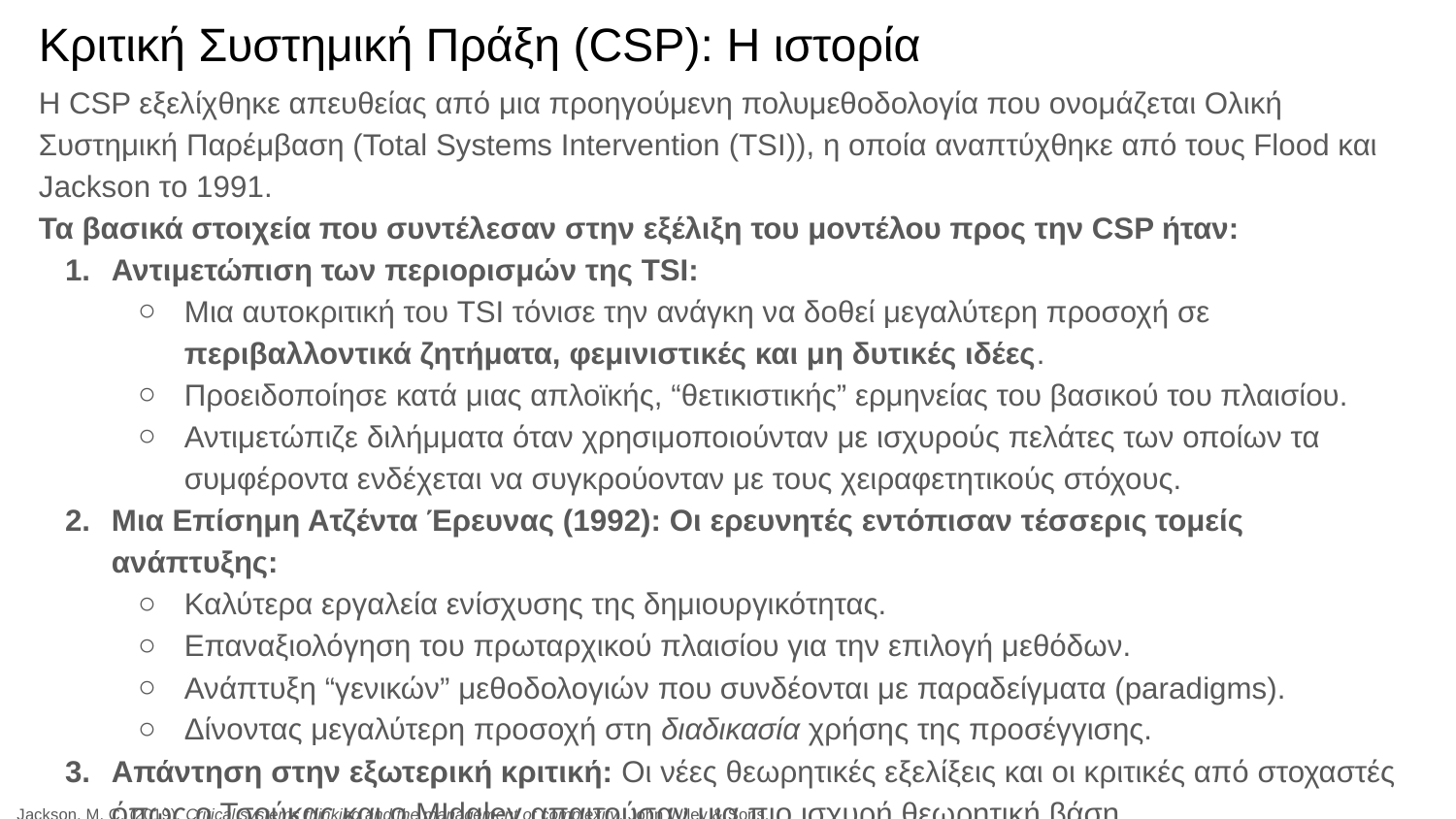

# Κριτική Συστημική Πράξη (CSP): Η ιστορία
H CSP εξελίχθηκε απευθείας από μια προηγούμενη πολυμεθοδολογία που ονομάζεται Ολική Συστημική Παρέμβαση (Total Systems Intervention (TSI)), η οποία αναπτύχθηκε από τους Flood και Jackson το 1991.
Τα βασικά στοιχεία που συντέλεσαν στην εξέλιξη του μοντέλου προς την CSP ήταν:
Αντιμετώπιση των περιορισμών της TSI:
Μια αυτοκριτική του TSI τόνισε την ανάγκη να δοθεί μεγαλύτερη προσοχή σε περιβαλλοντικά ζητήματα, φεμινιστικές και μη δυτικές ιδέες.
Προειδοποίησε κατά μιας απλοϊκής, “θετικιστικής” ερμηνείας του βασικού του πλαισίου.
Αντιμετώπιζε διλήμματα όταν χρησιμοποιούνταν με ισχυρούς πελάτες των οποίων τα συμφέροντα ενδέχεται να συγκρούονταν με τους χειραφετητικούς στόχους.
Μια Επίσημη Ατζέντα Έρευνας (1992): Οι ερευνητές εντόπισαν τέσσερις τομείς ανάπτυξης:
Καλύτερα εργαλεία ενίσχυσης της δημιουργικότητας.
Επαναξιολόγηση του πρωταρχικού πλαισίου για την επιλογή μεθόδων.
Ανάπτυξη “γενικών” μεθοδολογιών που συνδέονται με παραδείγματα (paradigms).
Δίνοντας μεγαλύτερη προσοχή στη διαδικασία χρήσης της προσέγγισης.
Απάντηση στην εξωτερική κριτική: Οι νέες θεωρητικές εξελίξεις και οι κριτικές από στοχαστές όπως ο Τσούκας και ο MIdgley απαιτούσαν μια πιο ισχυρή θεωρητική βάση.
Jackson, M. C. (2019). Critical systems thinking and the management of complexity. John Wiley & Sons.